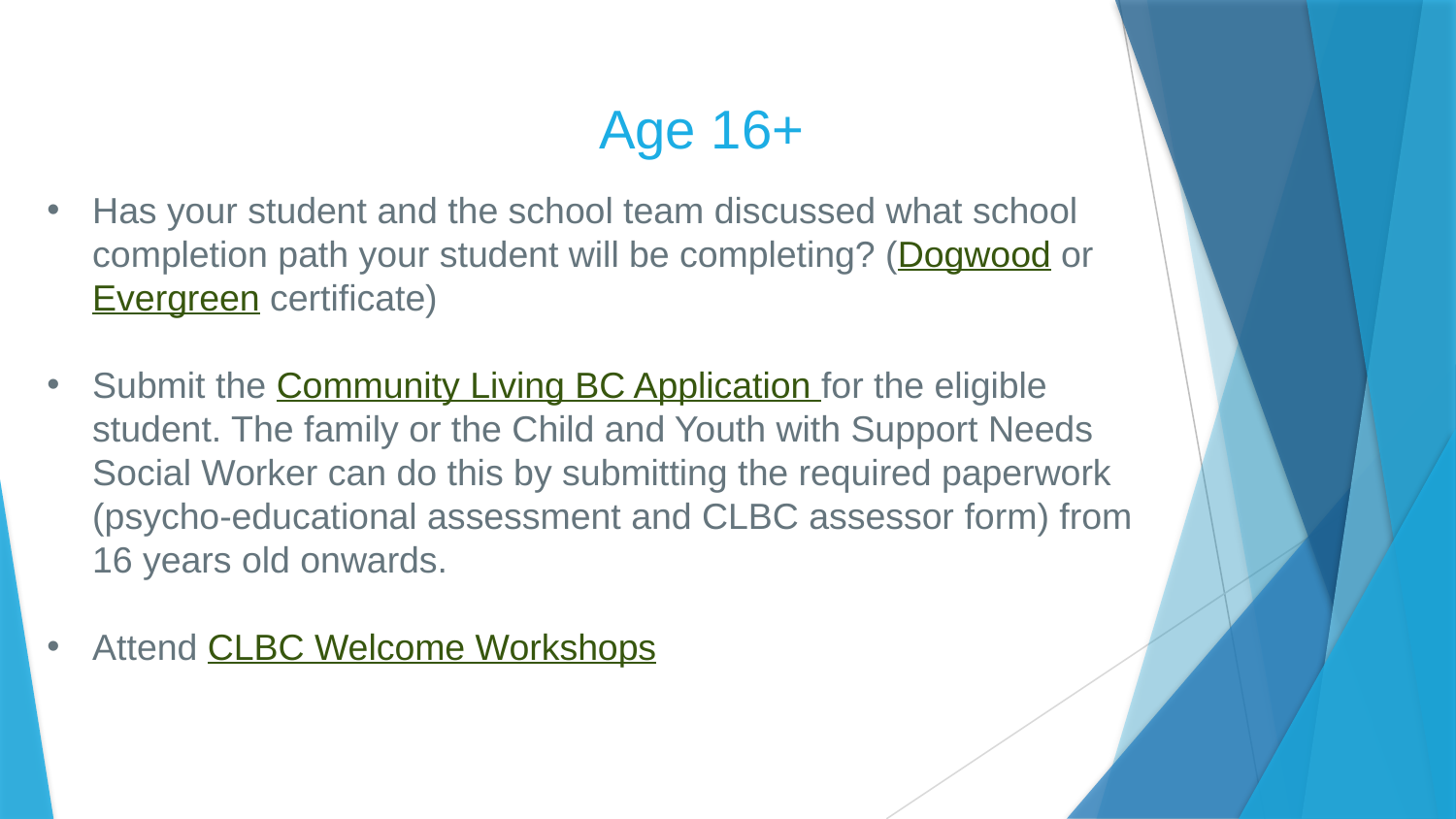

# Age 16+
Has your student and the school team discussed what school completion path your student will be completing? (Dogwood or Evergreen certificate)

Submit the Community Living BC Application for the eligible student. The family or the Child and Youth with Support Needs Social Worker can do this by submitting the required paperwork (psycho-educational assessment and CLBC assessor form) from 16 years old onwards.

Attend CLBC Welcome Workshops